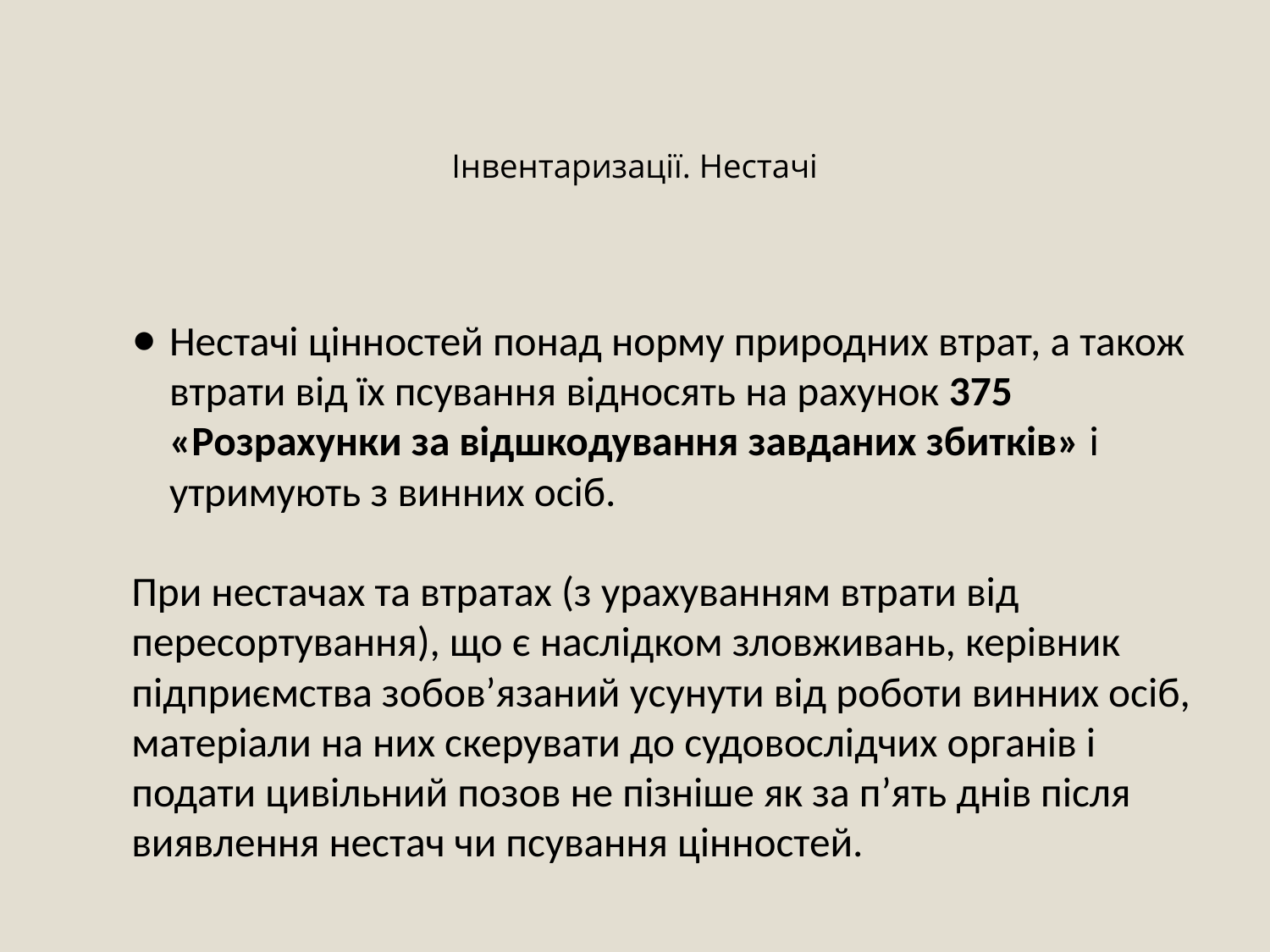

# Інвентаризації. Нестачі
Нестачі цінностей понад норму природних втрат, а також втрати від їх псування відносять на рахунок 375 «Розрахунки за відшкодування завданих збитків» і утримують з винних осіб.

При нестачах та втратах (з урахуванням втрати від пересортування), що є наслідком зловживань, керівник підприємства зобов’язаний усунути від роботи винних осіб, матеріали на них скерувати до судовослідчих органів і подати цивільний позов не пізніше як за п’ять днів після виявлення нестач чи псування цінностей.